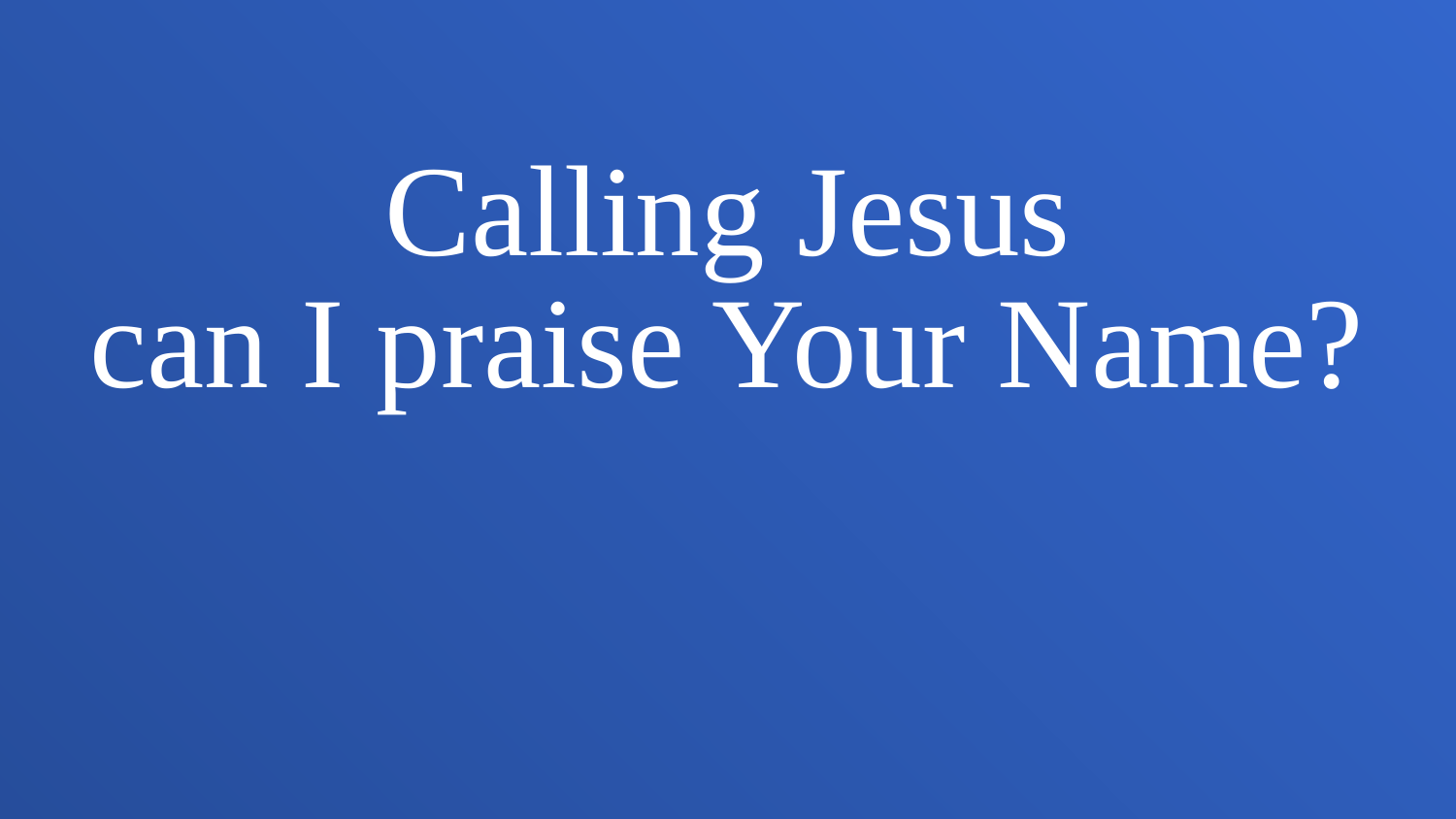

Calling Jesus
can I praise Your Name?